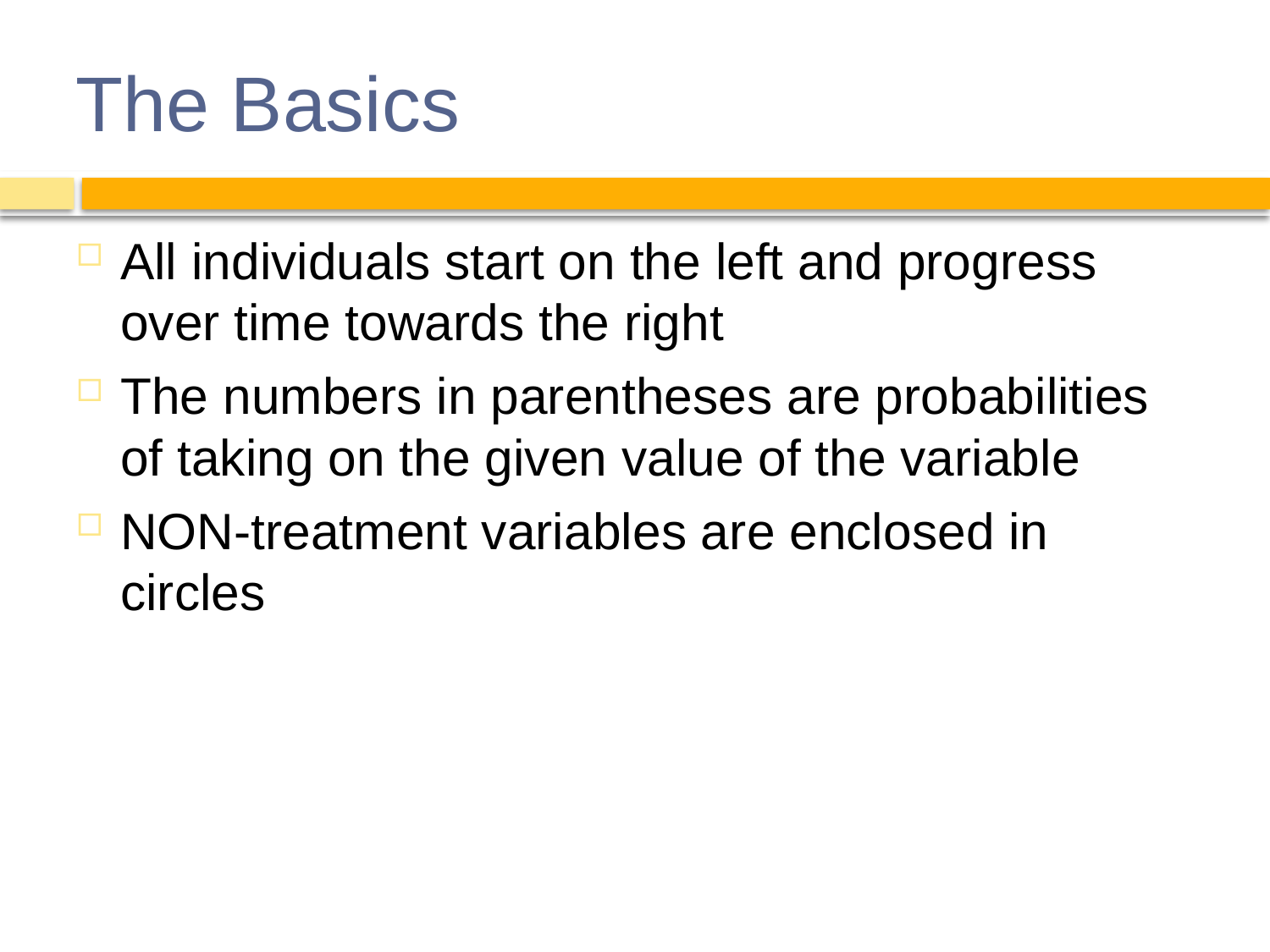

# The Basics
All individuals start on the left and progress over time towards the right
The numbers in parentheses are probabilities of taking on the given value of the variable
NON-treatment variables are enclosed in circles